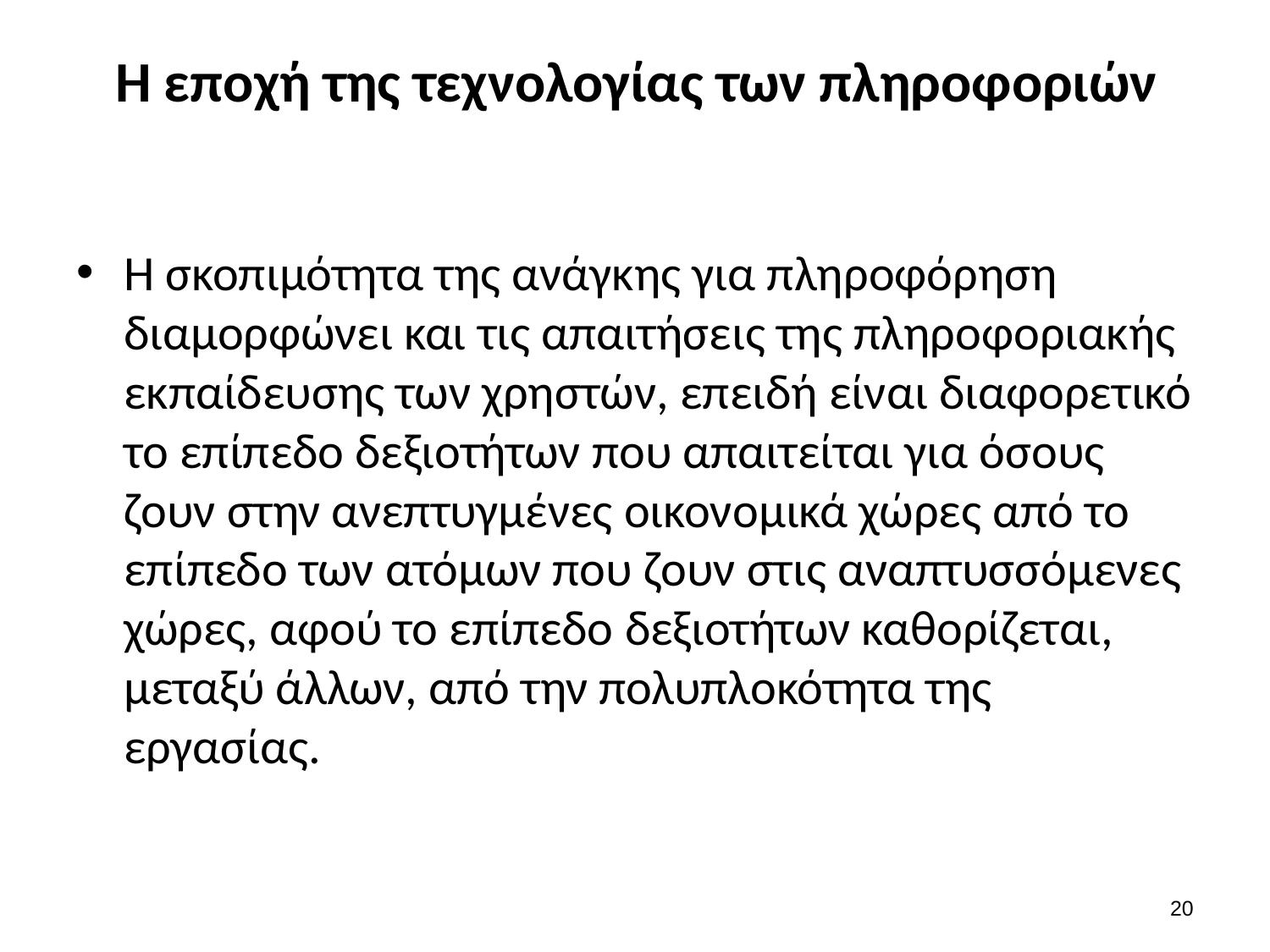

# Η εποχή της τεχνολογίας των πληροφοριών

Η σκοπιμότητα της ανάγκης για πληροφόρηση διαμορφώνει και τις απαιτήσεις της πληροφοριακής εκπαίδευσης των χρηστών, επειδή είναι διαφορετικό το επίπεδο δεξιοτήτων που απαιτείται για όσους ζουν στην ανεπτυγμένες οικονομικά χώρες από το επίπεδο των ατόμων που ζουν στις αναπτυσσόμενες χώρες, αφού το επίπεδο δεξιοτήτων καθορίζεται, μεταξύ άλλων, από την πολυπλοκότητα της εργασίας.
20